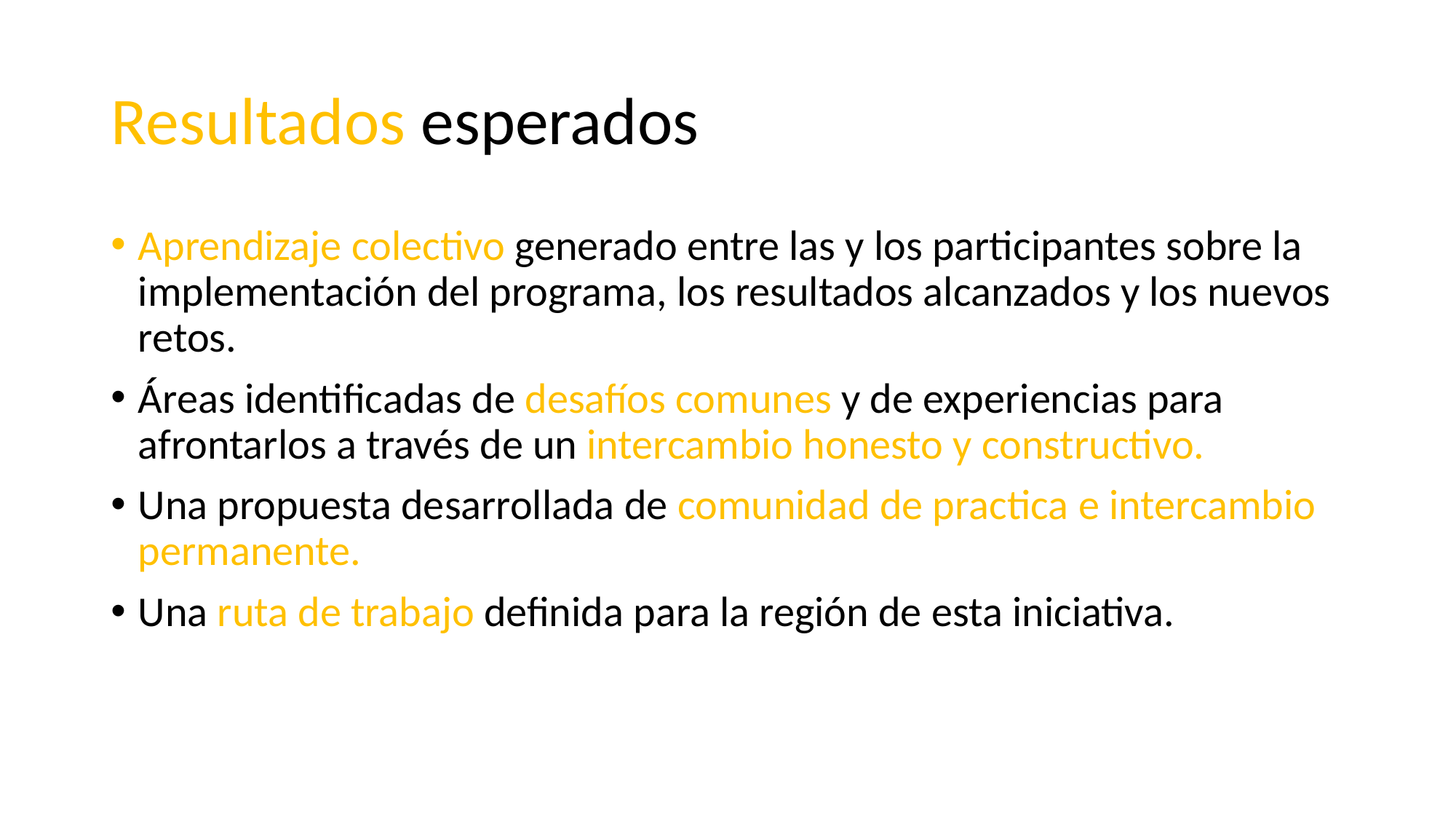

# Resultados esperados
Aprendizaje colectivo generado entre las y los participantes sobre la implementación del programa, los resultados alcanzados y los nuevos retos.
Áreas identificadas de desafíos comunes y de experiencias para afrontarlos a través de un intercambio honesto y constructivo.
Una propuesta desarrollada de comunidad de practica e intercambio permanente.
Una ruta de trabajo definida para la región de esta iniciativa.